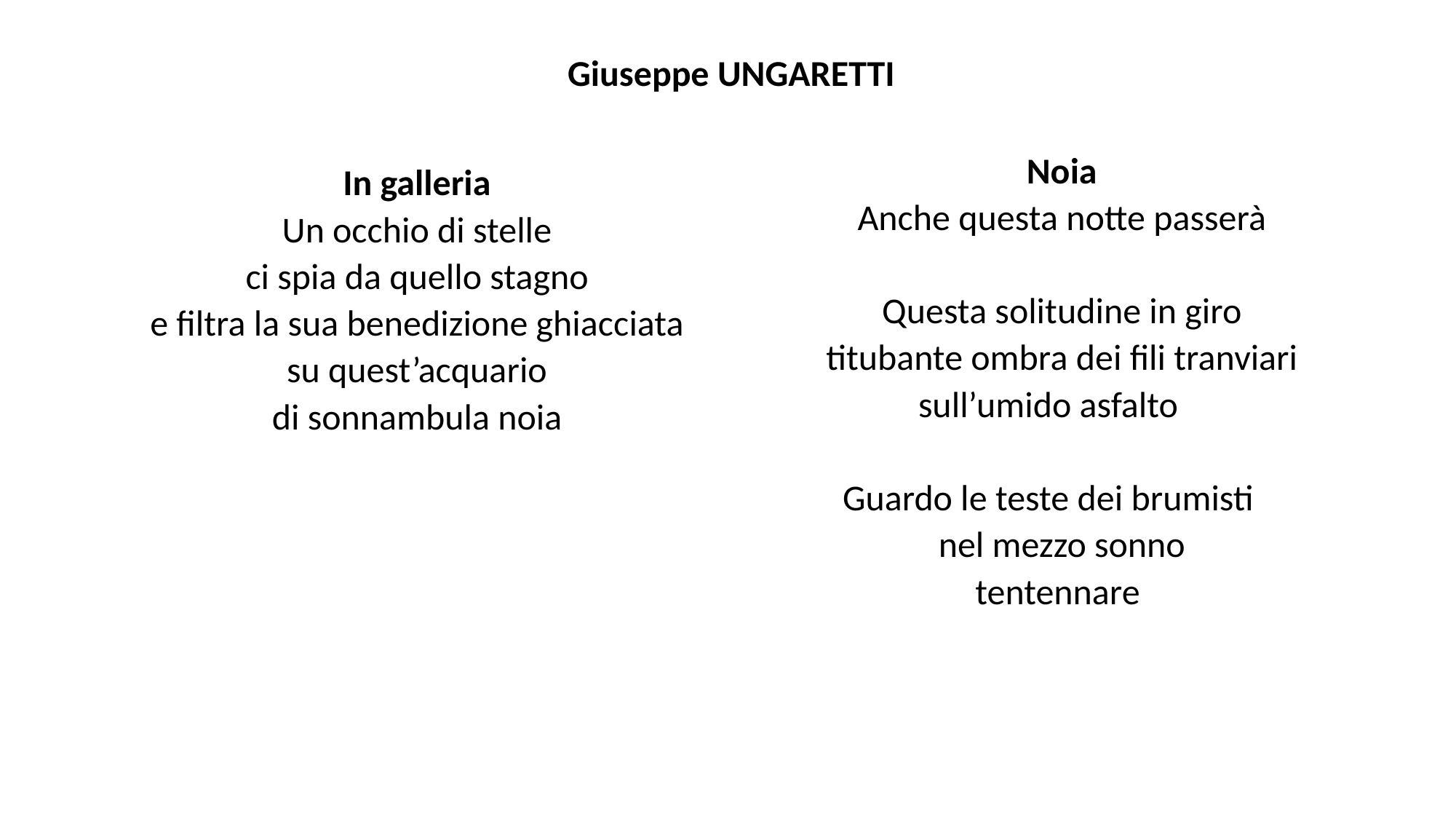

# Giuseppe UNGARETTI

In galleria
Un occhio di stelle
ci spia da quello stagno
e filtra la sua benedizione ghiacciata
su quest’acquario
di sonnambula noia

Noia
Anche questa notte passerà

Questa solitudine in giro
titubante ombra dei fili tranviari
sull’umido asfalto

Guardo le teste dei brumisti
nel mezzo sonno
 tentennare